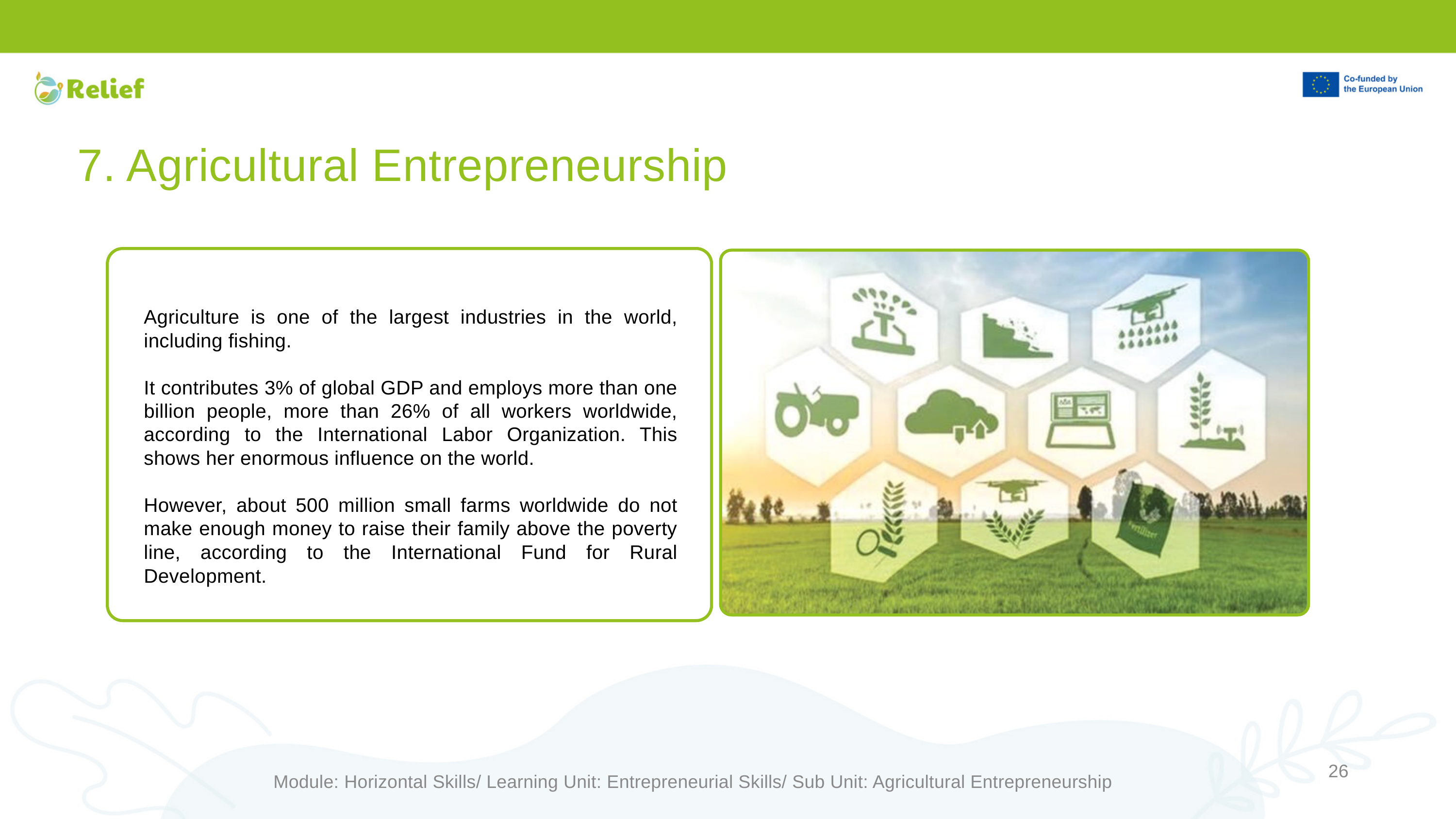

7. Agricultural Entrepreneurship

Agriculture is one of the largest industries in the world, including fishing.

It contributes 3% of global GDP and employs more than one billion people, more than 26% of all workers worldwide, according to the International Labor Organization. This shows her enormous influence on the world.

However, about 500 million small farms worldwide do not make enough money to raise their family above the poverty line, according to the International Fund for Rural Development.
26

Module: Horizontal Skills/ Learning Unit: Entrepreneurial Skills/ Sub Unit: Agricultural Entrepreneurship